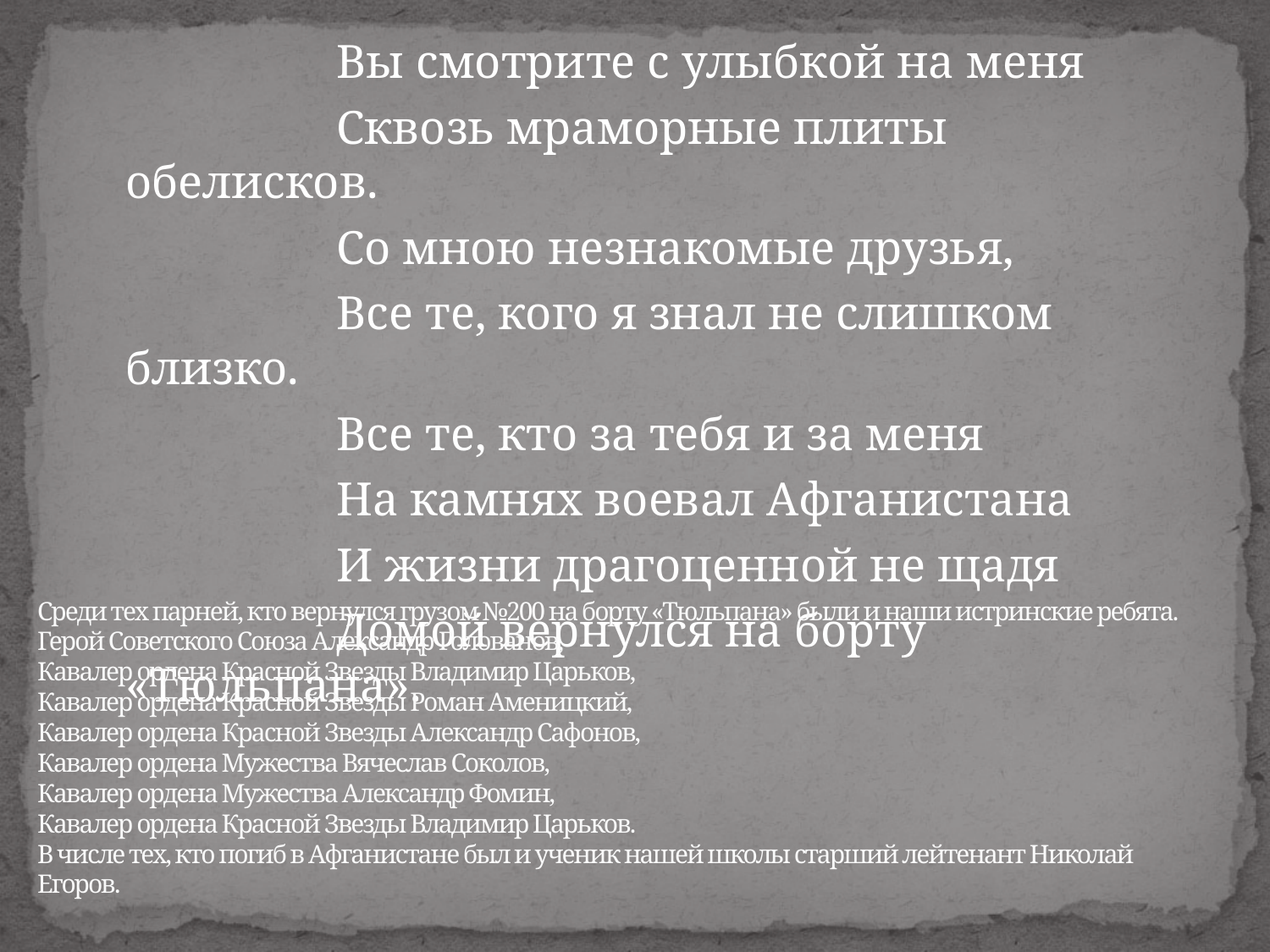

Вы смотрите с улыбкой на меня
                     Сквозь мраморные плиты обелисков.
                     Со мною незнакомые друзья,
                     Все те, кого я знал не слишком близко.
                     Все те, кто за тебя и за меня
                     На камнях воевал Афганистана
                     И жизни драгоценной не щадя
                     Домой вернулся на борту «Тюльпана».

# Среди тех парней, кто вернулся грузом №200 на борту «Тюльпана» были и наши истринские ребята. Герой Советского Союза Александр Голованов, Кавалер ордена Красной Звезды Владимир Царьков, Кавалер ордена Красной Звезды Роман Аменицкий, Кавалер ордена Красной Звезды Александр Сафонов, Кавалер ордена Мужества Вячеслав Соколов, Кавалер ордена Мужества Александр Фомин, Кавалер ордена Красной Звезды Владимир Царьков. В числе тех, кто погиб в Афганистане был и ученик нашей школы старший лейтенант Николай Егоров.